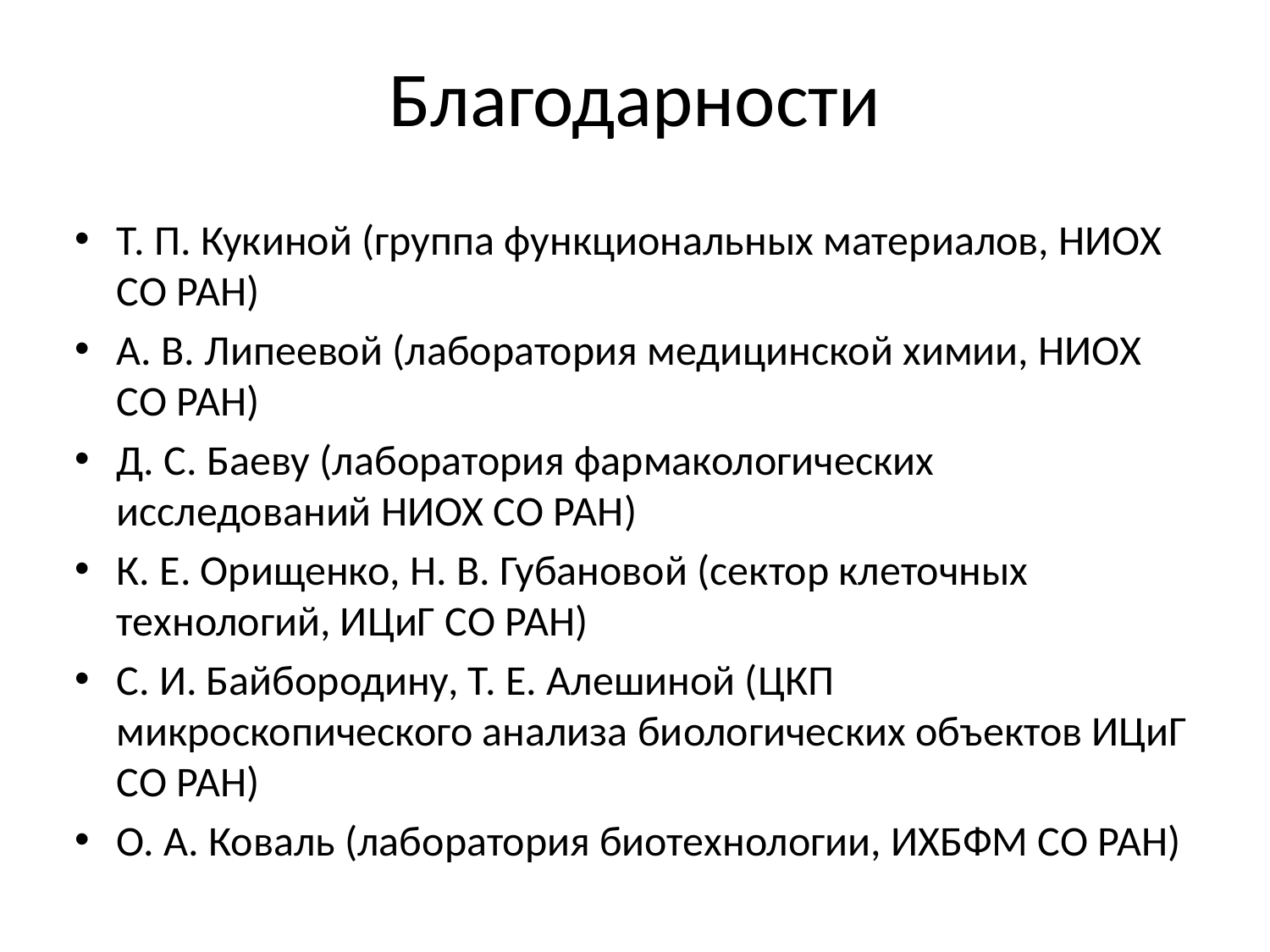

# Благодарности
Т. П. Кукиной (группа функциональных материалов, НИОХ СО РАН)
А. В. Липеевой (лаборатория медицинской химии, НИОХ СО РАН)
Д. С. Баеву (лаборатория фармакологических исследований НИОХ СО РАН)
К. Е. Орищенко, Н. В. Губановой (сектор клеточных технологий, ИЦиГ СО РАН)
С. И. Байбородину, Т. Е. Алешиной (ЦКП микроскопического анализа биологических объектов ИЦиГ СО РАН)
О. А. Коваль (лаборатория биотехнологии, ИХБФМ СО РАН)